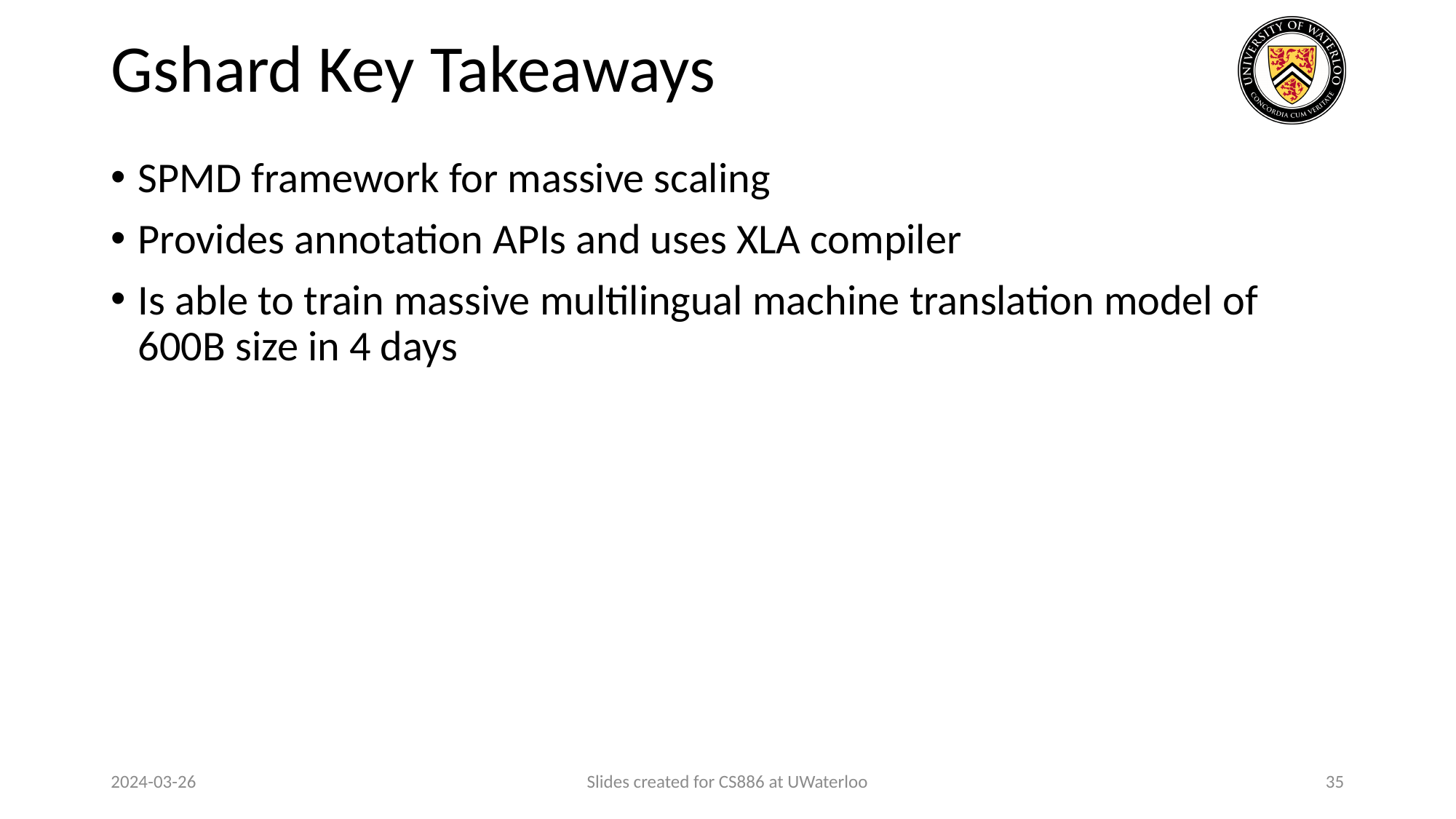

# Gshard Key Takeaways
SPMD framework for massive scaling
Provides annotation APIs and uses XLA compiler
Is able to train massive multilingual machine translation model of 600B size in 4 days

2024-03-26
Slides created for CS886 at UWaterloo
35